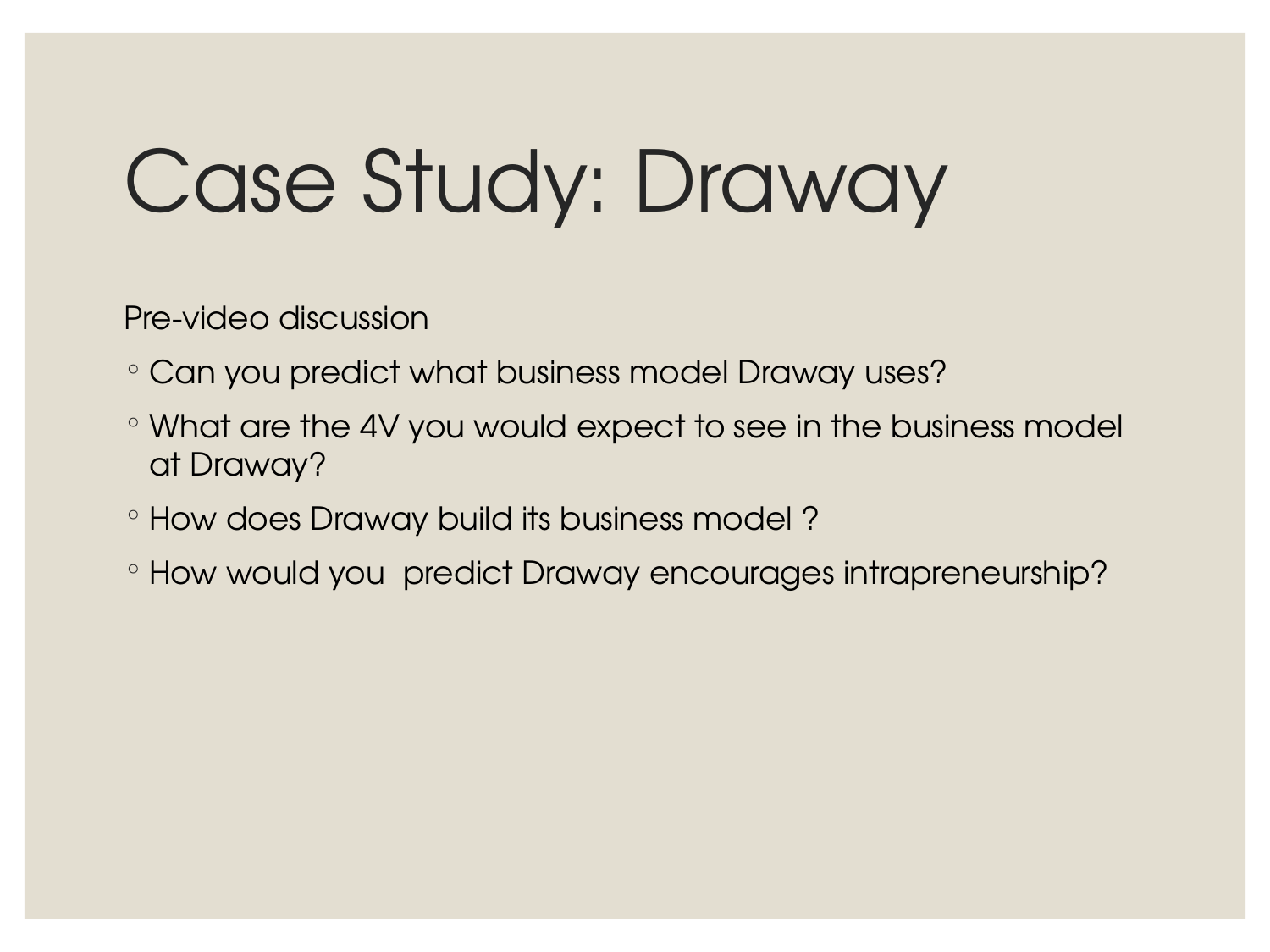

# Case Study: Draway
Pre-video discussion
Can you predict what business model Draway uses?
What are the 4V you would expect to see in the business model at Draway?
How does Draway build its business model ?
How would you  predict Draway encourages intrapreneurship?